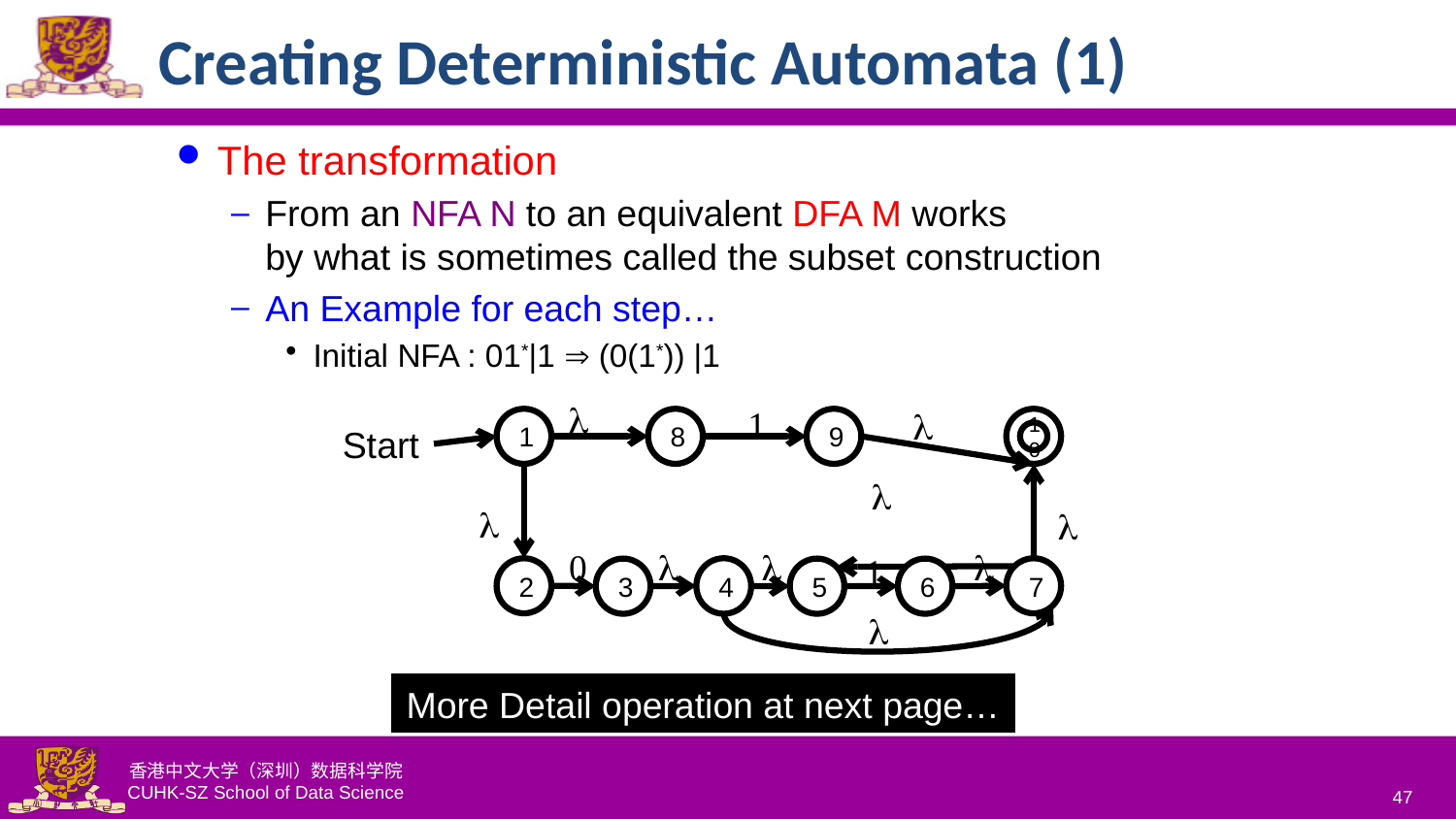

# Creating Deterministic Automata (1)
The transformation
From an NFA N to an equivalent DFA M works
by what is sometimes called the subset construction
An Example for each step…
Initial NFA : 01*|1 ⇒ (0(1*)) |1

λ
1
λ
1
8
9
10
Start
λ
λ
λ
0
λ
λ
1
λ
2
4
7
3
5
6
λ
More Detail operation at next page…
47